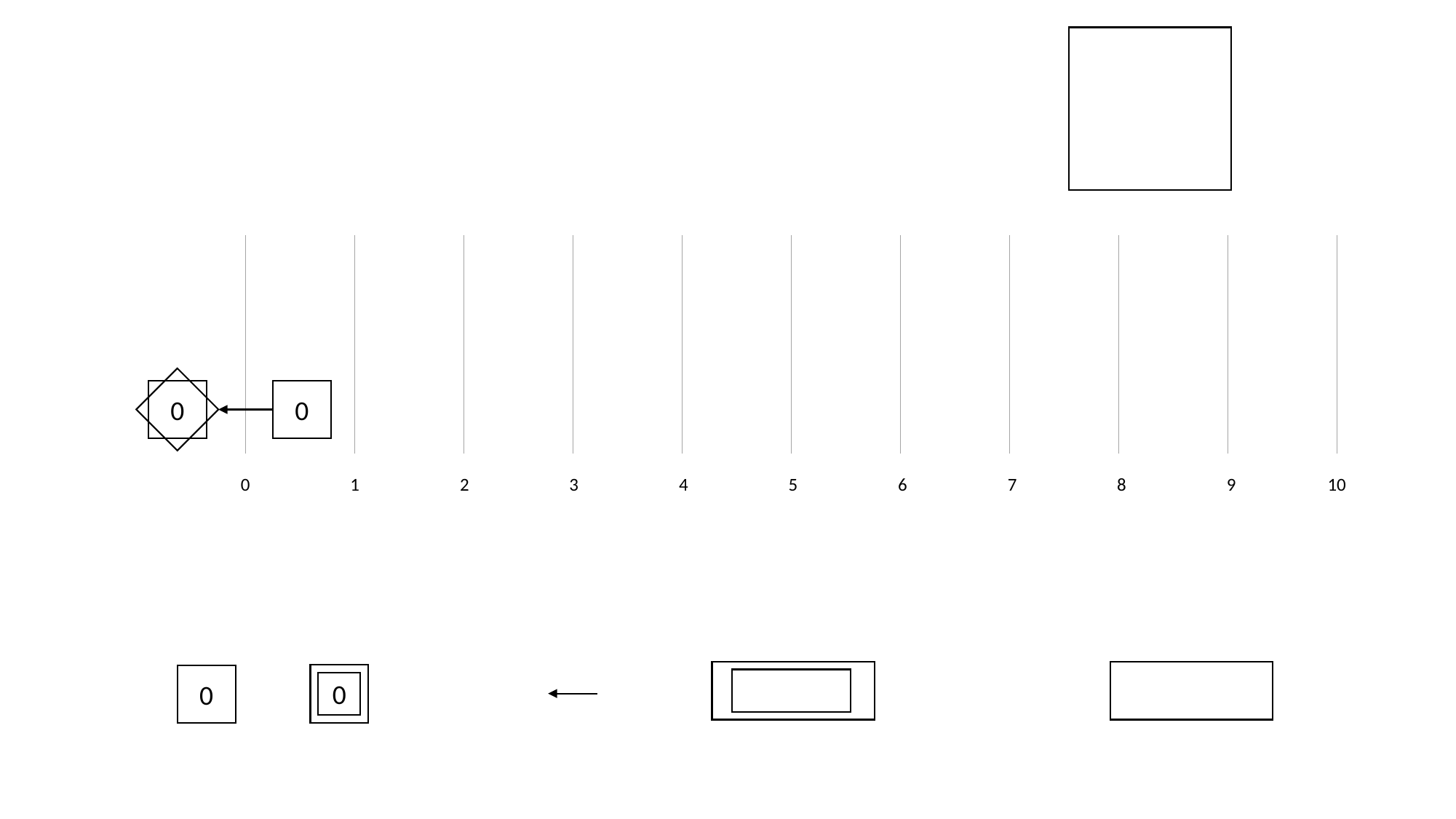

|  |  |  |  |  |  |  |  |  |  |
| --- | --- | --- | --- | --- | --- | --- | --- | --- | --- |
|  |  |  |  |  |  |  |  |  |  |

0
0
9
10
6
7
8
5
3
4
0
1
2

0

0